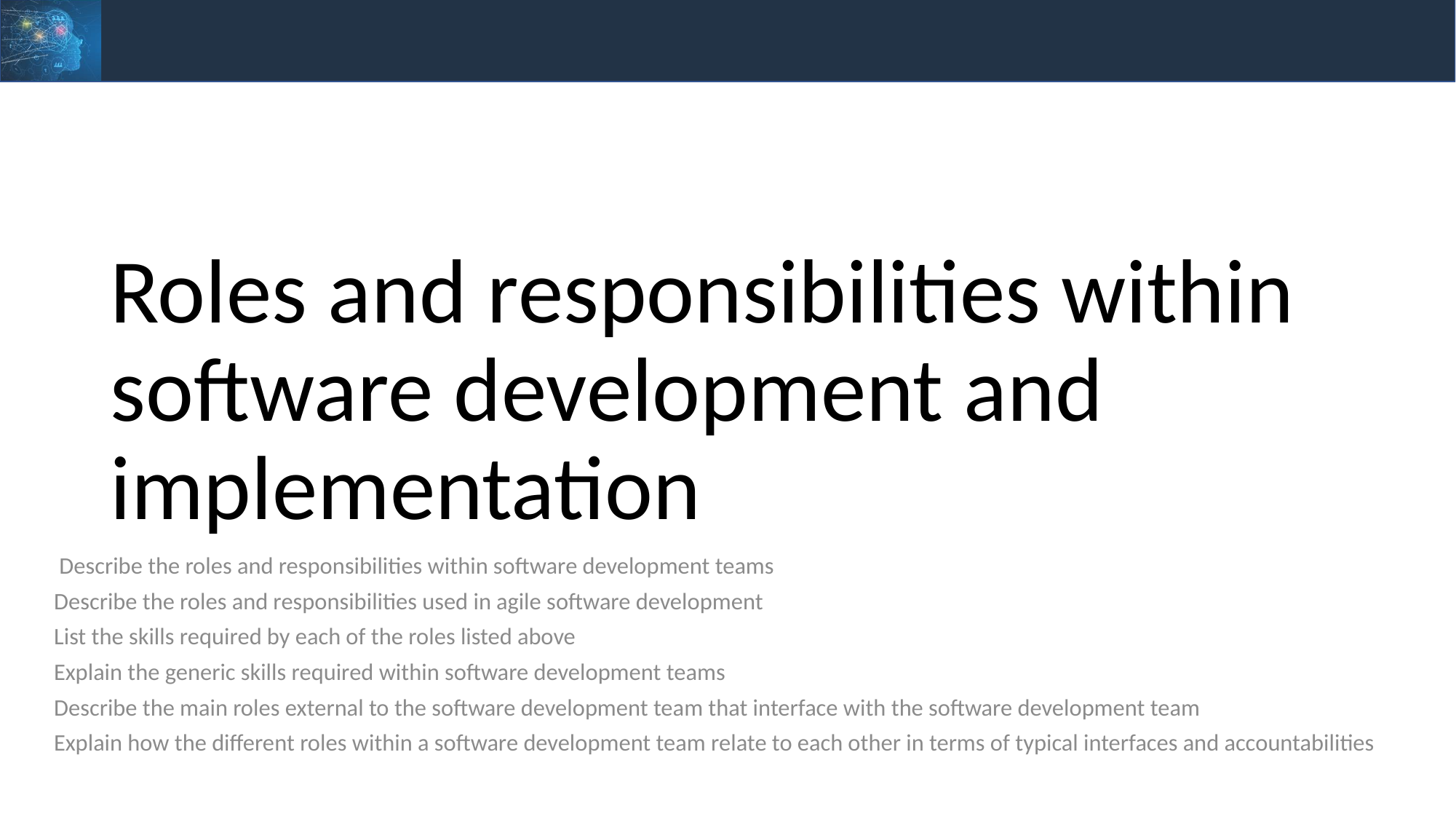

# Roles and responsibilities within software development and implementation
 Describe the roles and responsibilities within software development teams
Describe the roles and responsibilities used in agile software development
List the skills required by each of the roles listed above
Explain the generic skills required within software development teams
Describe the main roles external to the software development team that interface with the software development team
Explain how the different roles within a software development team relate to each other in terms of typical interfaces and accountabilities